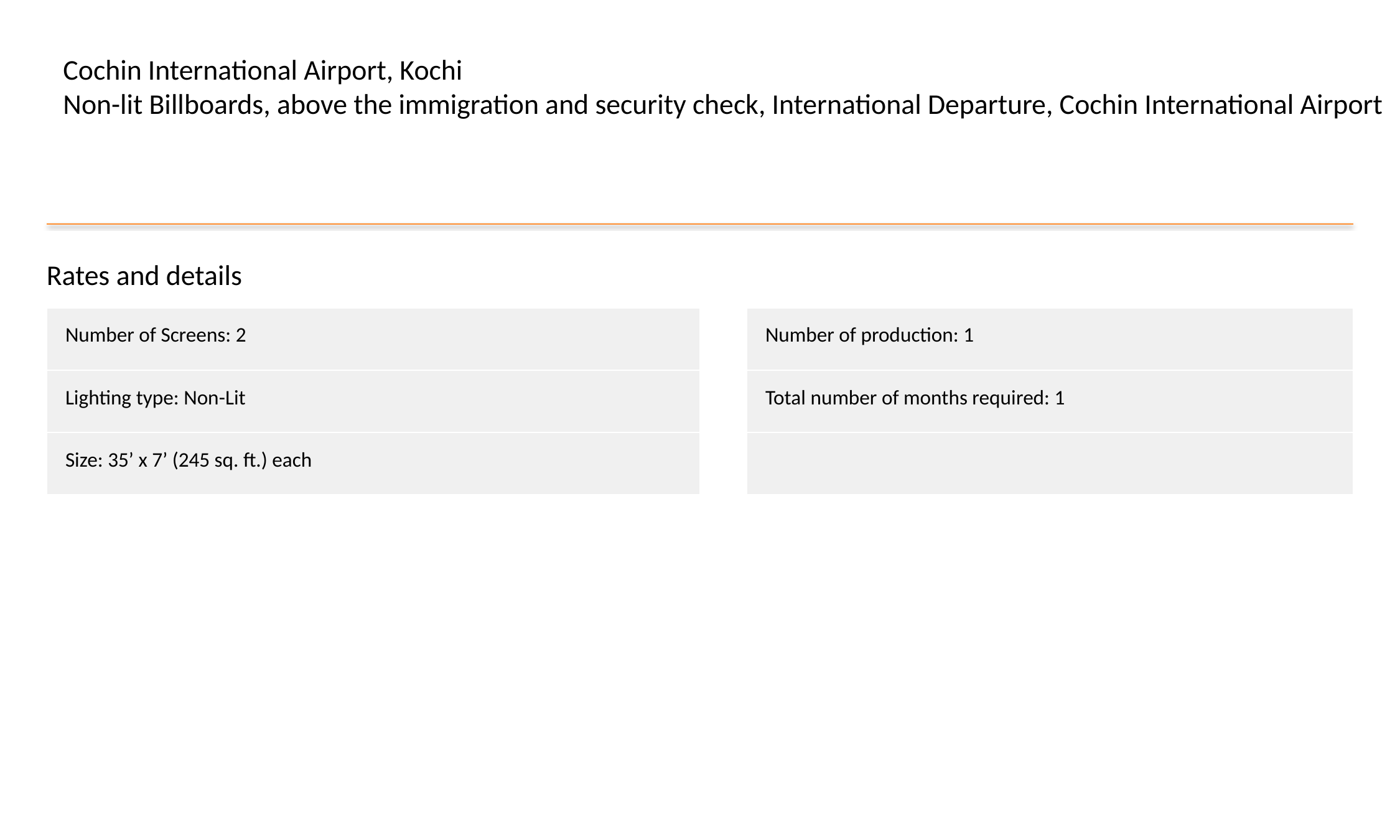

Cochin International Airport, Kochi
Non-lit Billboards, above the immigration and security check, International Departure, Cochin International Airport

Rates and details
| Number of Screens: 2 |
| --- |
| Lighting type: Non-Lit |
| Size: 35’ x 7’ (245 sq. ft.) each |
| Number of production: 1 |
| --- |
| Total number of months required: 1 |
|  |
#